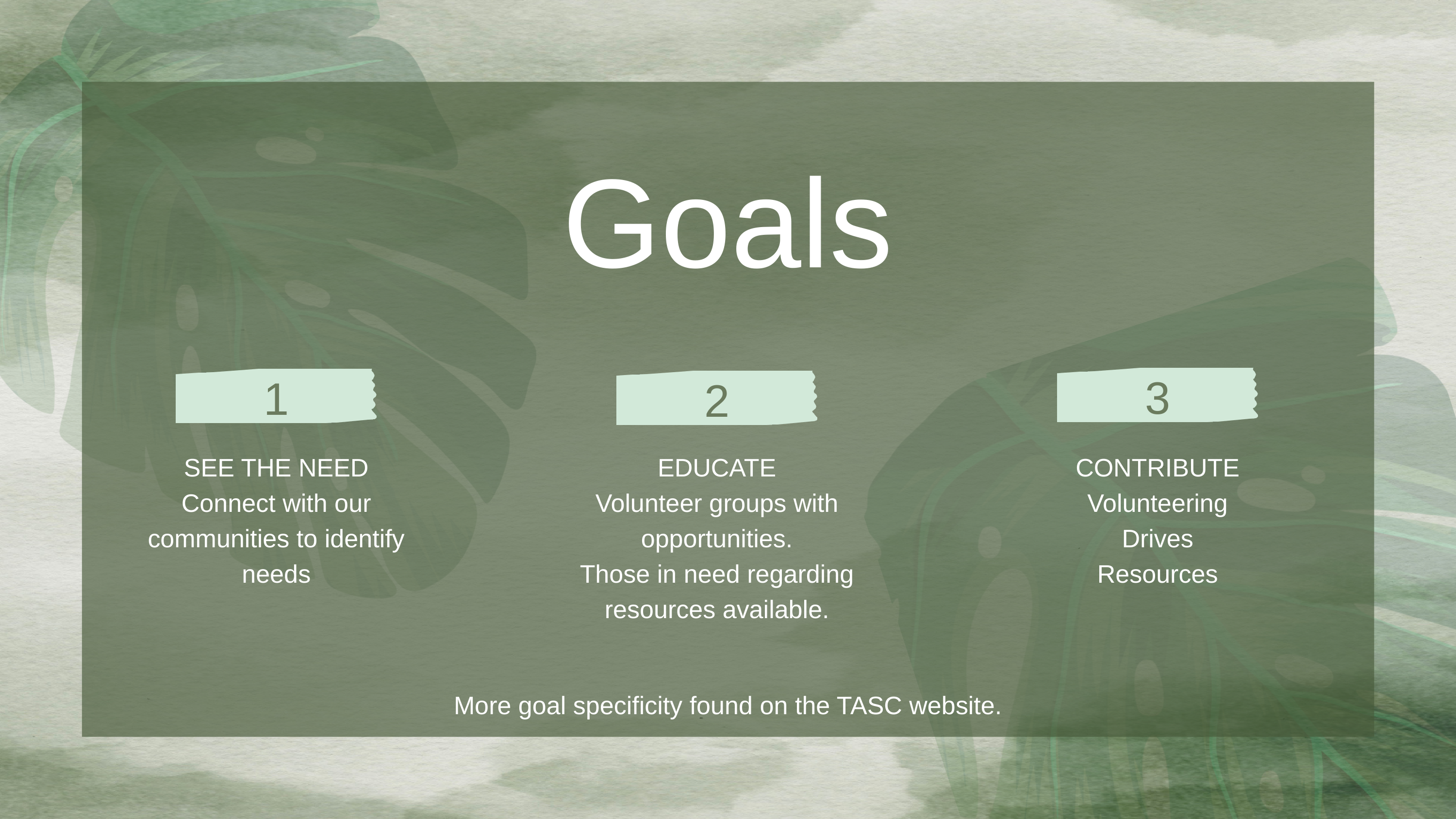

Goals

3
1
2

SEE THE NEED
Connect with our communities to identify needs
EDUCATE
Volunteer groups with opportunities.
Those in need regarding resources available.
CONTRIBUTE
Volunteering
Drives
Resources
More goal specificity found on the TASC website.